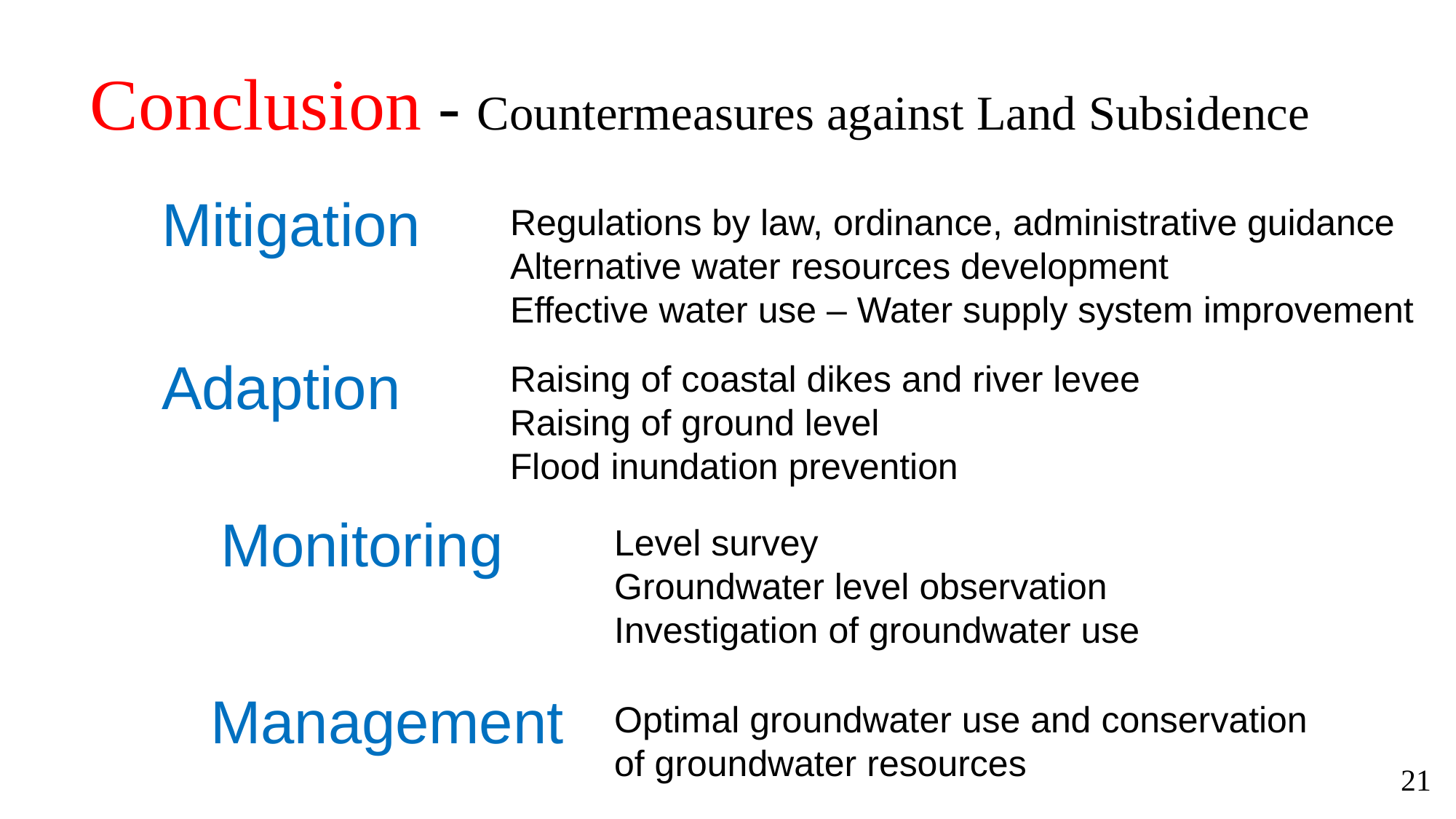

Conclusion - Countermeasures against Land Subsidence
Mitigation
Regulations by law, ordinance, administrative guidance
Alternative water resources development
Effective water use – Water supply system improvement
Adaption
Raising of coastal dikes and river levee
Raising of ground level
Flood inundation prevention
Monitoring
Level survey
Groundwater level observation
Investigation of groundwater use
Management
Optimal groundwater use and conservation of groundwater resources
21